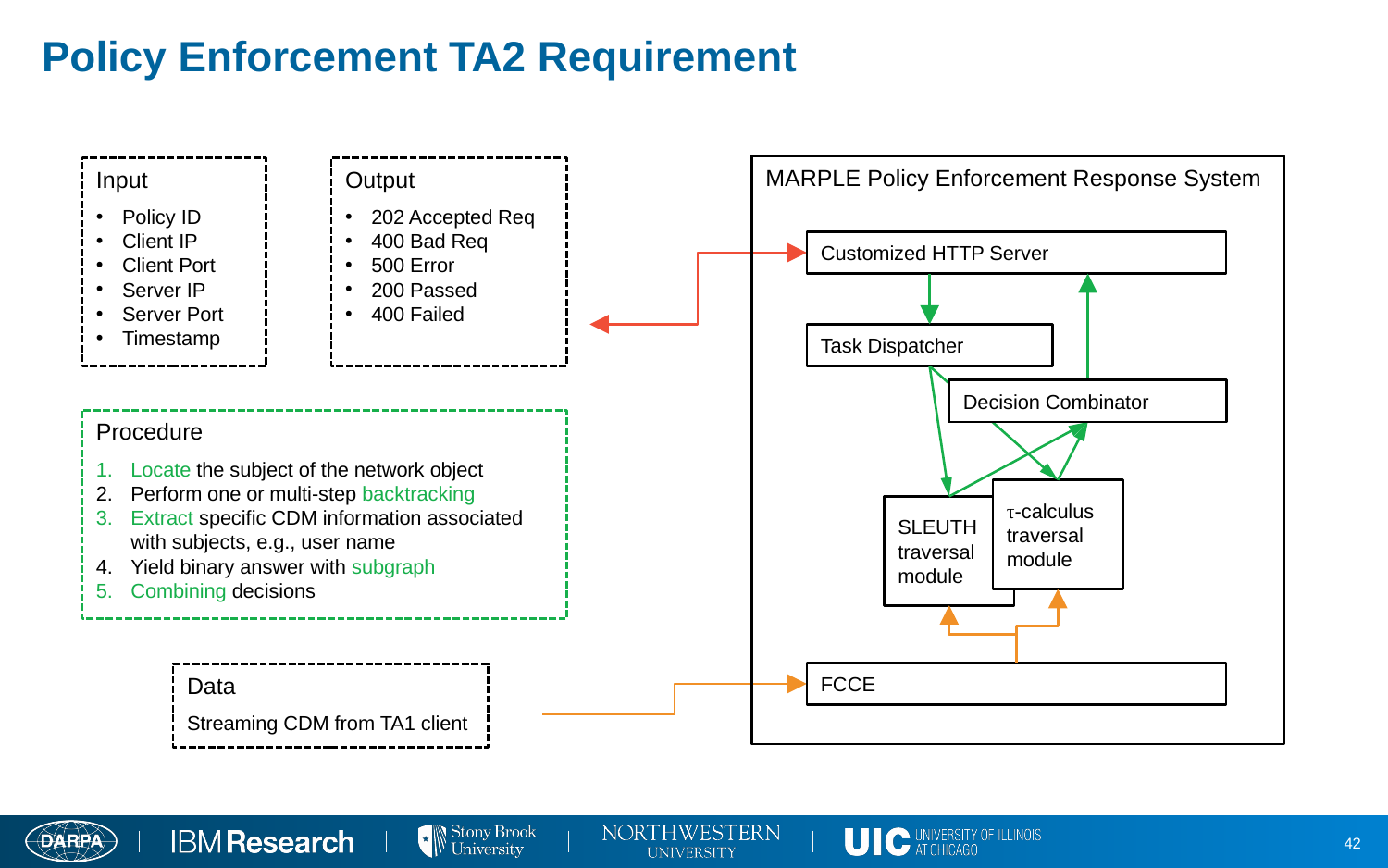

# Policy Enforcement TA2 Requirement
MARPLE Policy Enforcement Response System
Input

Policy ID
Client IP
Client Port
Server IP
Server Port
Timestamp
Output

202 Accepted Req
400 Bad Req
500 Error
200 Passed
400 Failed
Customized HTTP Server
Task Dispatcher
Decision Combinator
Procedure

Locate the subject of the network object
Perform one or multi-step backtracking
Extract specific CDM information associated with subjects, e.g., user name
Yield binary answer with subgraph
Combining decisions
τ-calculus traversal module
SLEUTH traversal module
FCCE
Data

Streaming CDM from TA1 client